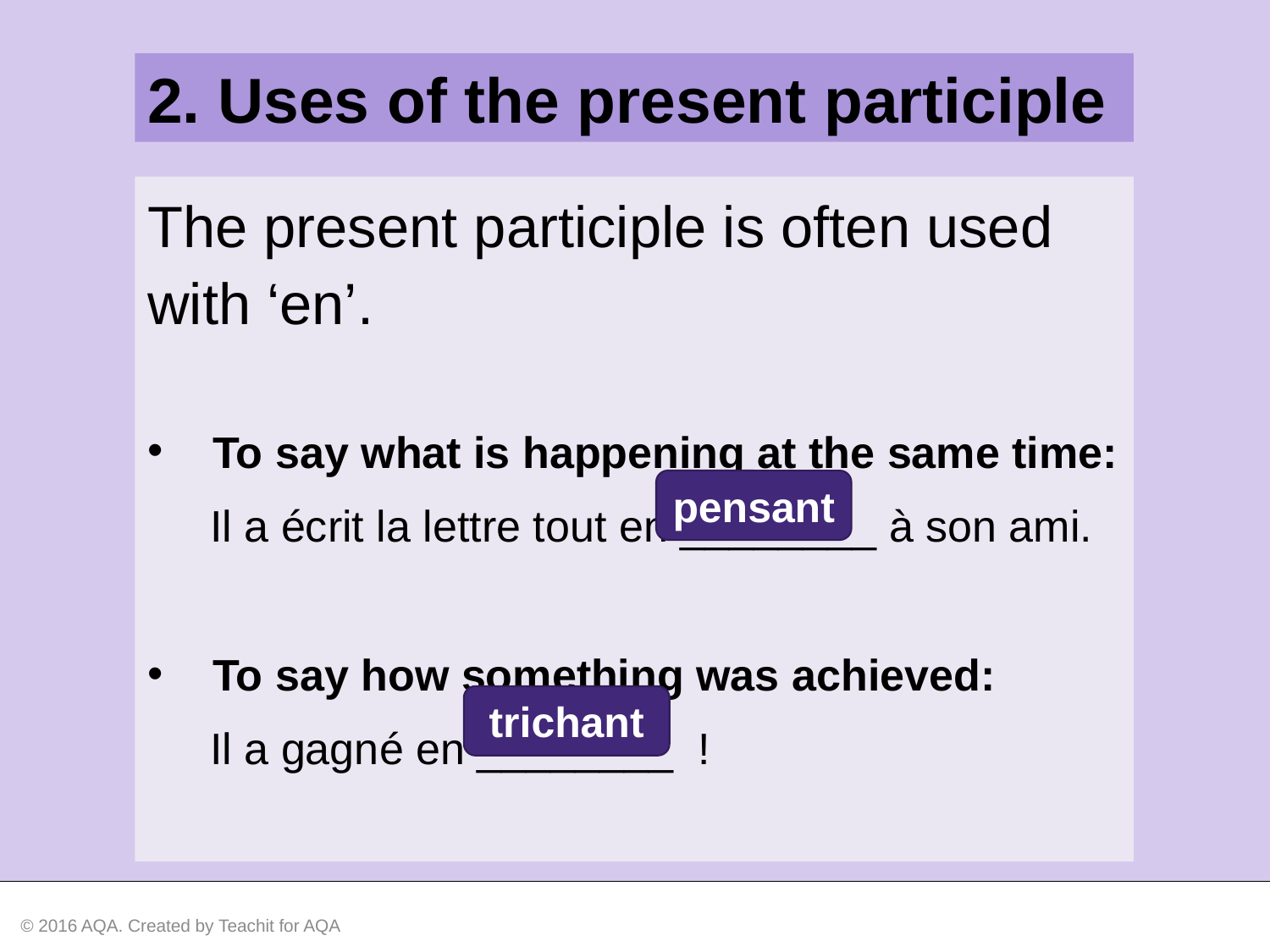

2. Uses of the present participle
The present participle is often used with ‘en’.

To say what is happening at the same time:
Il a écrit la lettre tout en ________ à son ami.

To say how something was achieved:
Il a gagné en ________  !

pensant
trichant